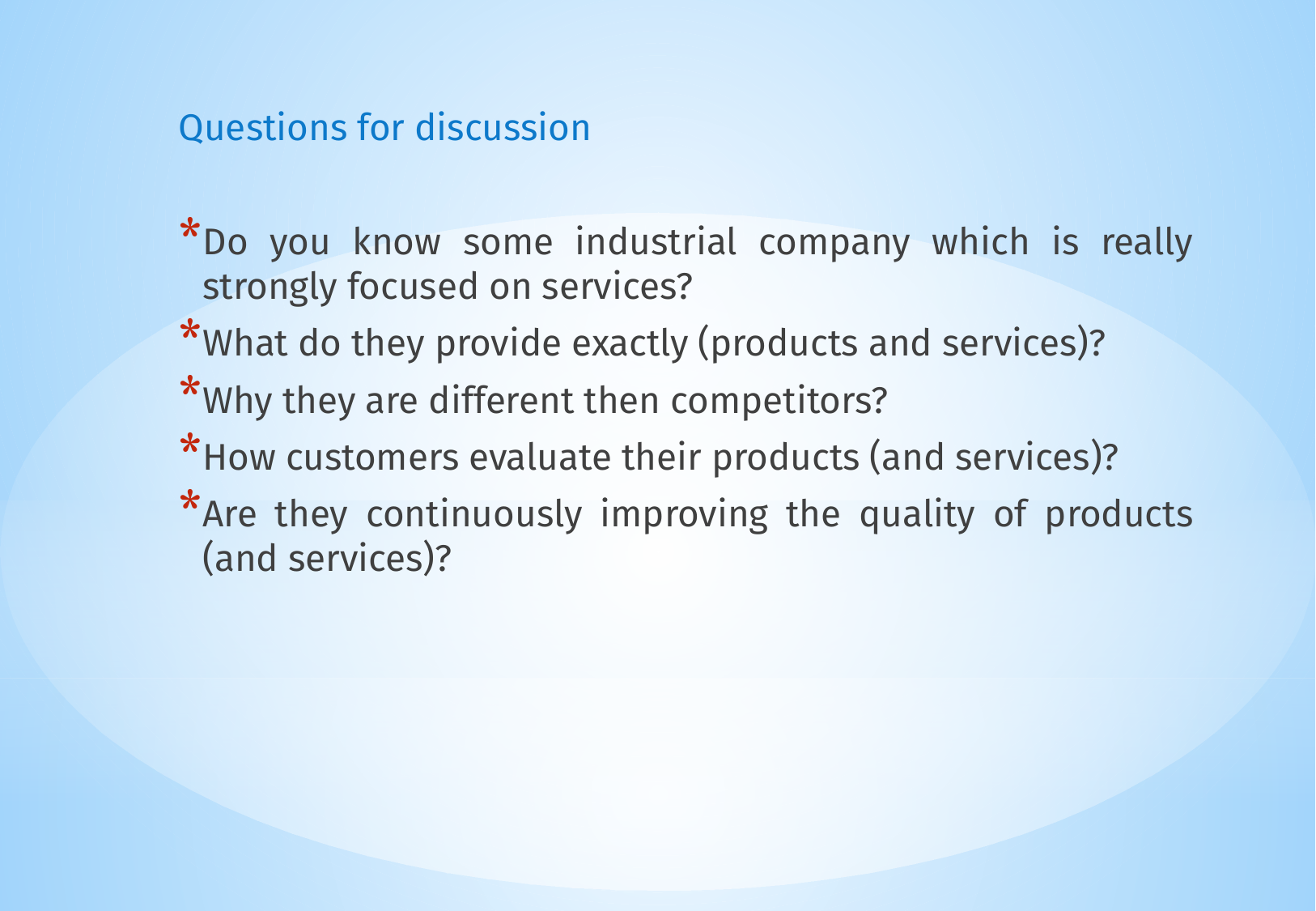

Questions for discussion

Do you know some industrial company which is really strongly focused on services?
What do they provide exactly (products and services)?
Why they are different then competitors?
How customers evaluate their products (and services)?
Are they continuously improving the quality of products (and services)?